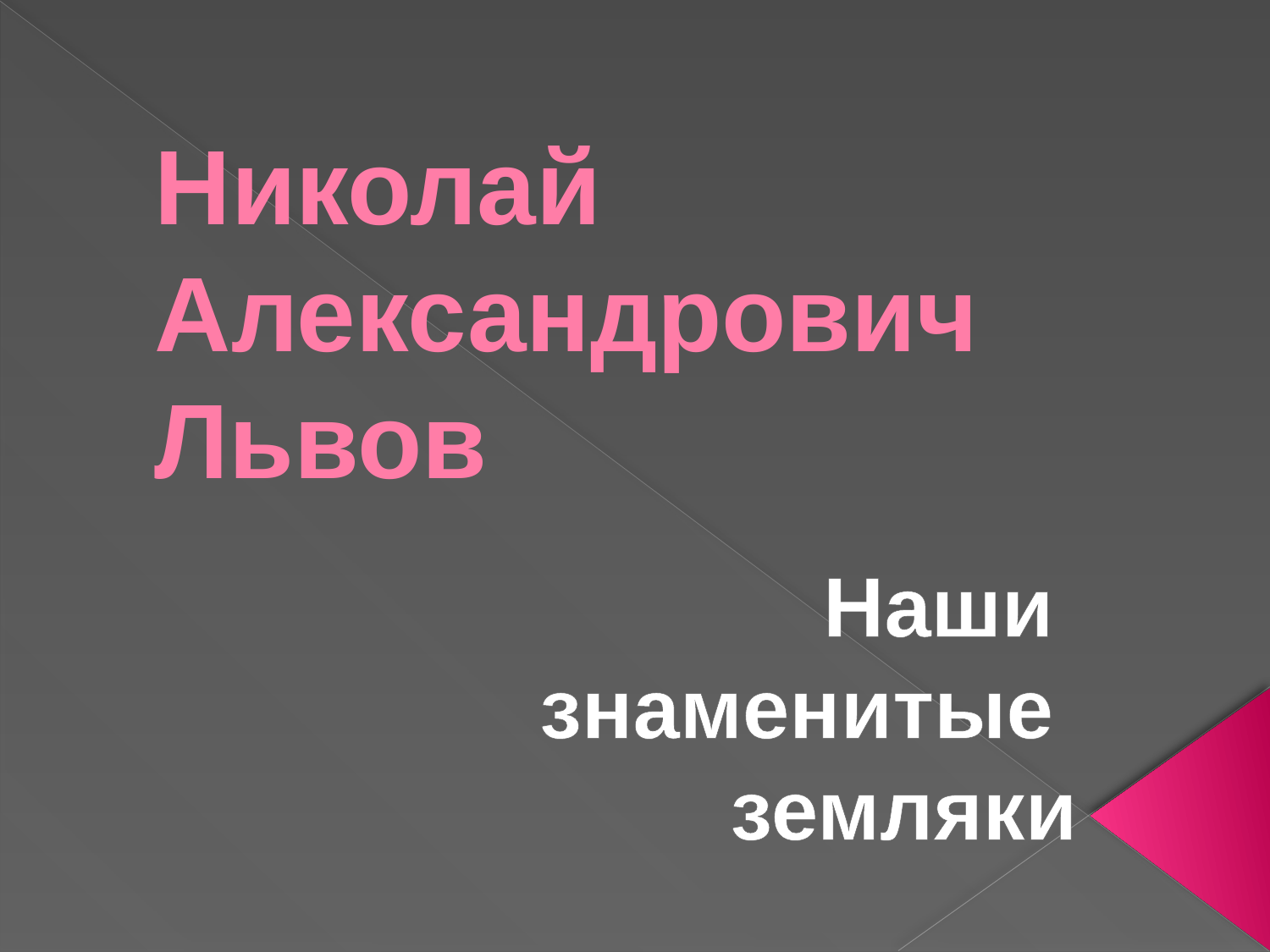

# Николай Александрович Львов
Наши
знаменитые
земляки